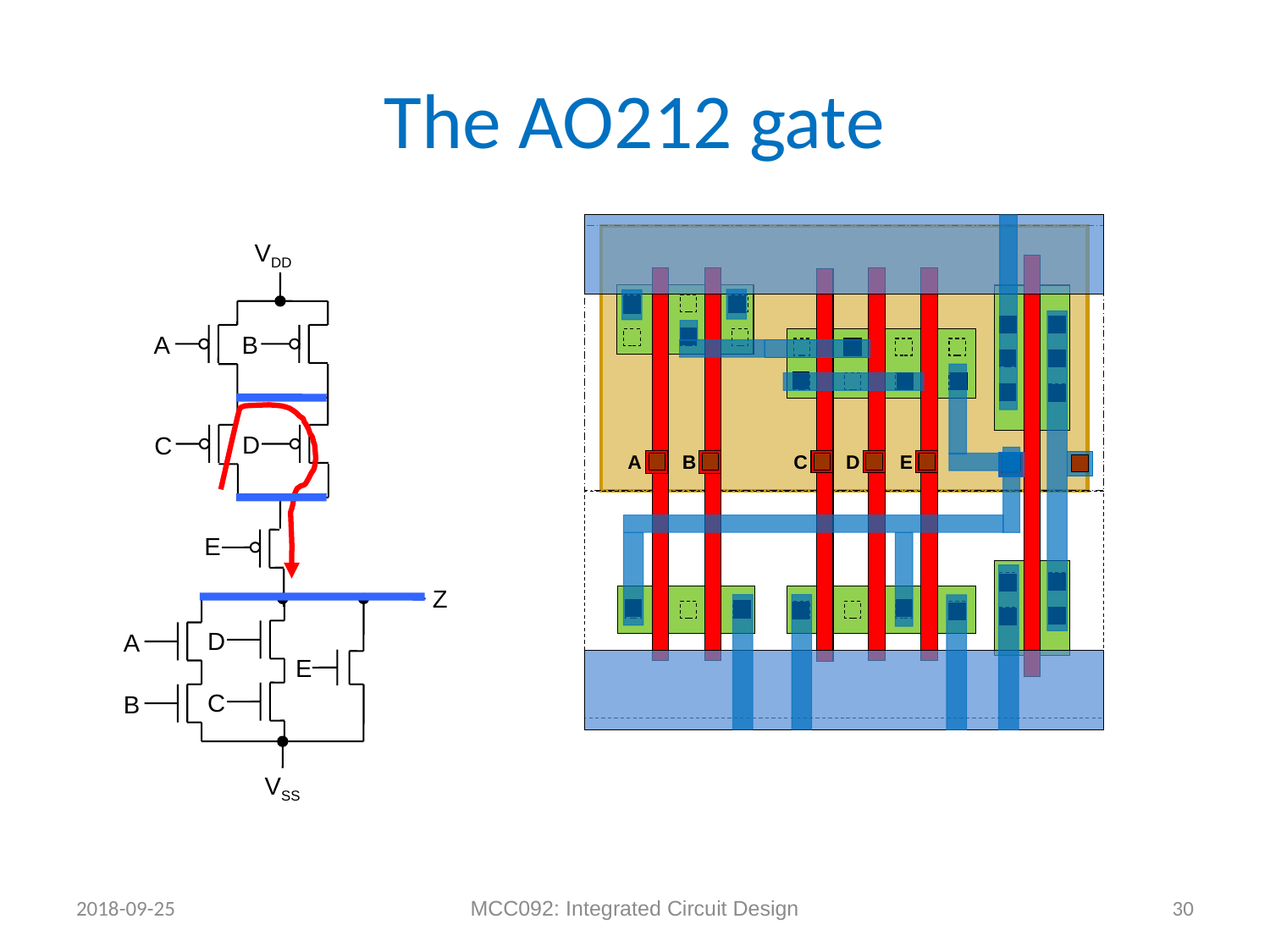

# The AO212 gate

VDD

B
A

D
C

E

Z

D

C

A

B

E

VSS

A
B
C
D
E

2018-09-25
MCC092: Integrated Circuit Design
30